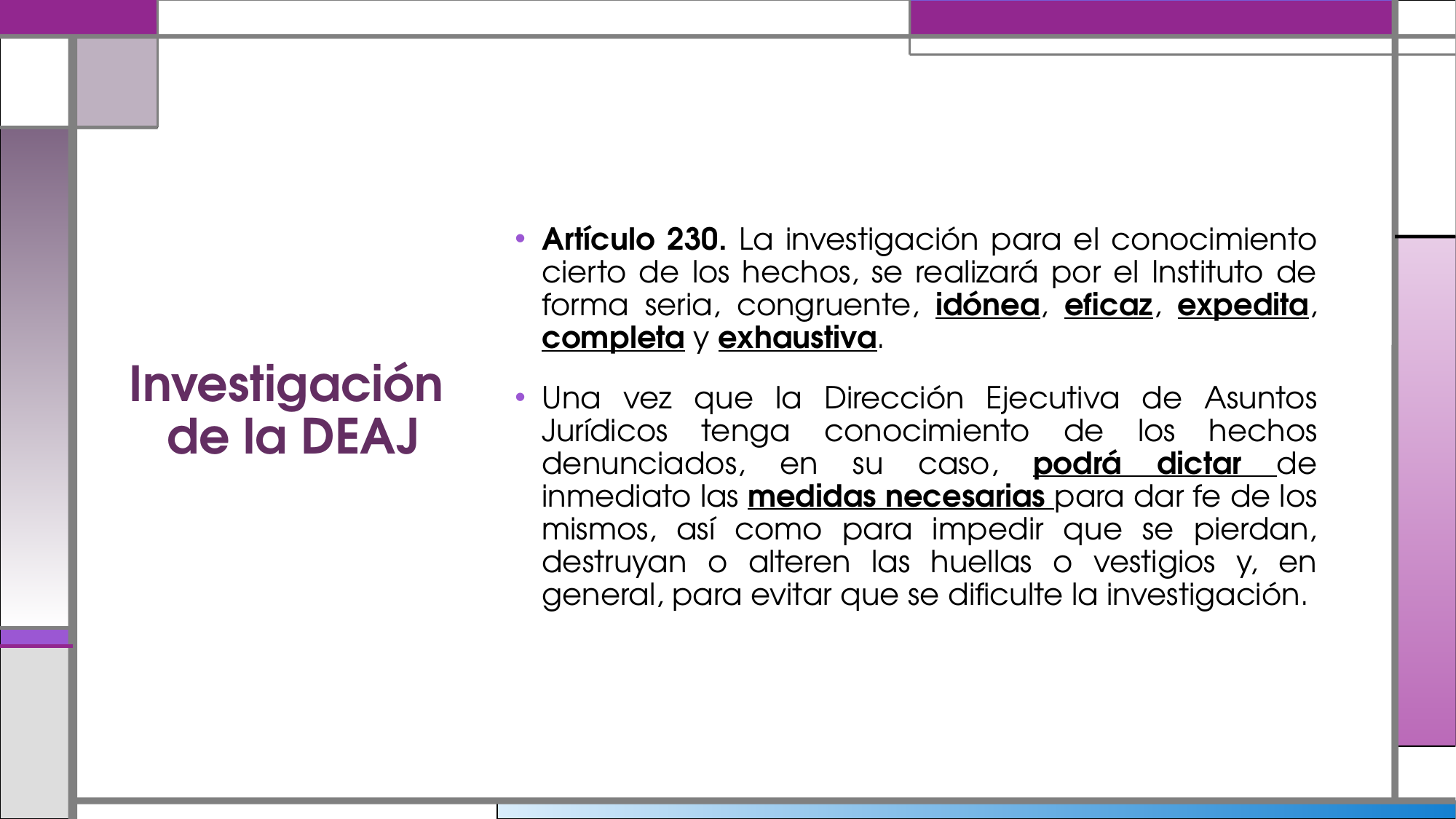

Artículo 230. La investigación para el conocimiento cierto de los hechos, se realizará por el Instituto de forma seria, congruente, idónea, eficaz, expedita, completa y exhaustiva.
Una vez que la Dirección Ejecutiva de Asuntos Jurídicos tenga conocimiento de los hechos denunciados, en su caso, podrá dictar de inmediato las medidas necesarias para dar fe de los mismos, así como para impedir que se pierdan, destruyan o alteren las huellas o vestigios y, en general, para evitar que se dificulte la investigación.

# Investigación de la DEAJ